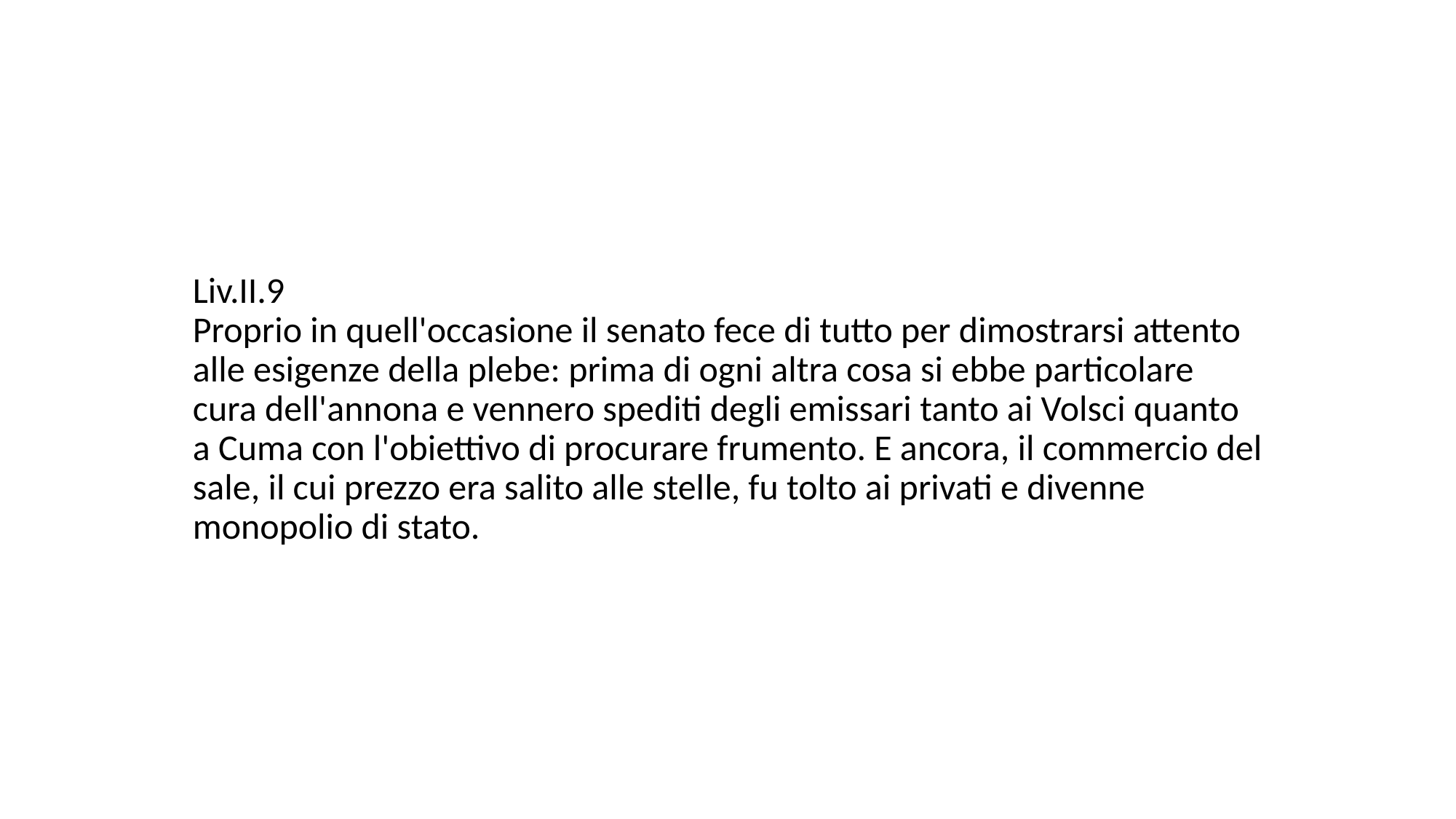

# Liv.II.9 Proprio in quell'occasione il senato fece di tutto per dimostrarsi attento alle esigenze della plebe: prima di ogni altra cosa si ebbe particolare cura dell'annona e vennero spediti degli emissari tanto ai Volsci quanto a Cuma con l'obiettivo di procurare frumento. E ancora, il commercio del sale, il cui prezzo era salito alle stelle, fu tolto ai privati e divenne monopolio di stato.